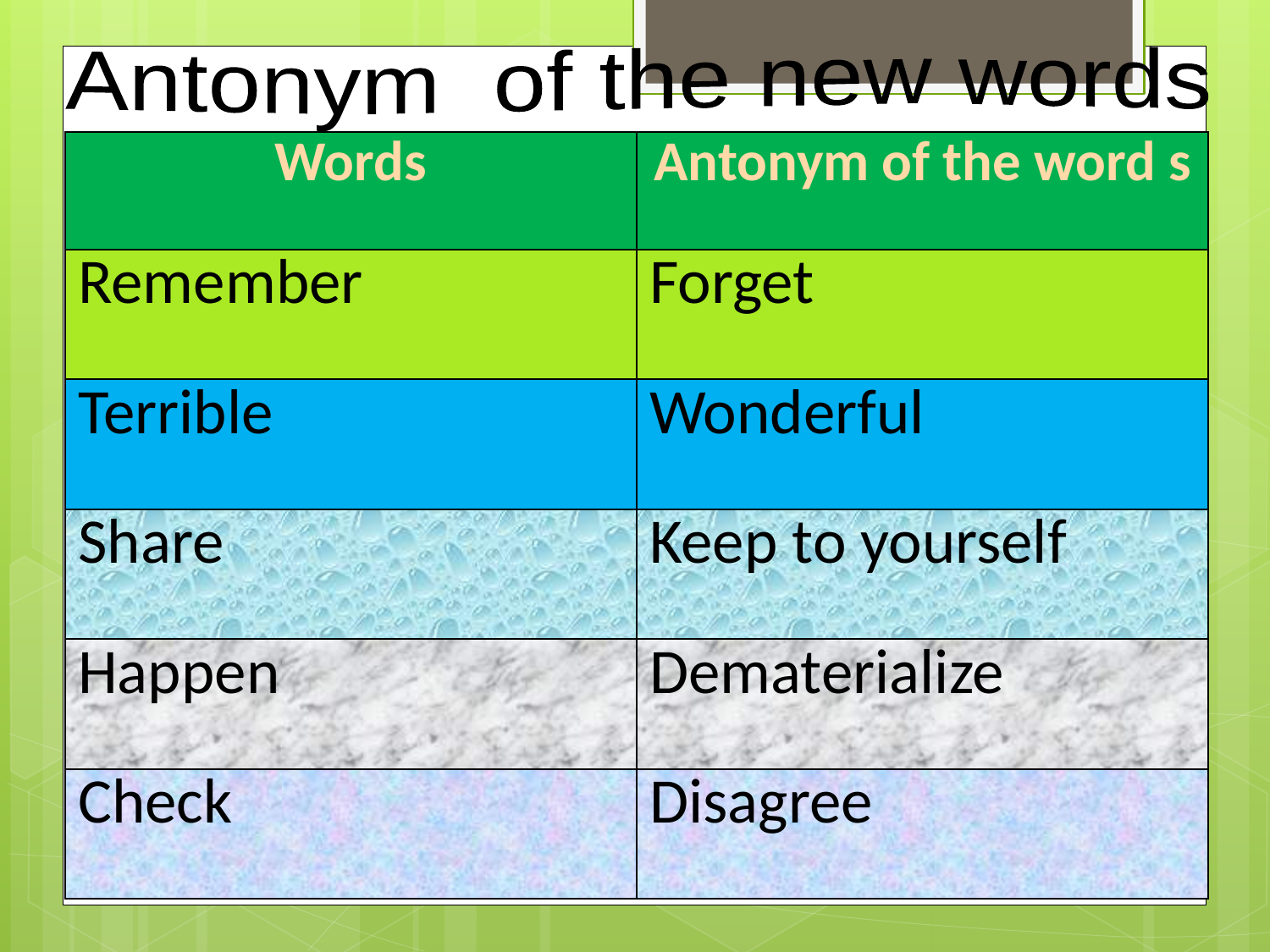

Antonym  of the new words
| Words | Antonym of the word s |
| --- | --- |
| Remember | Forget |
| Terrible | Wonderful |
| Share | Keep to yourself |
| Happen | Dematerialize |
| Check | Disagree |